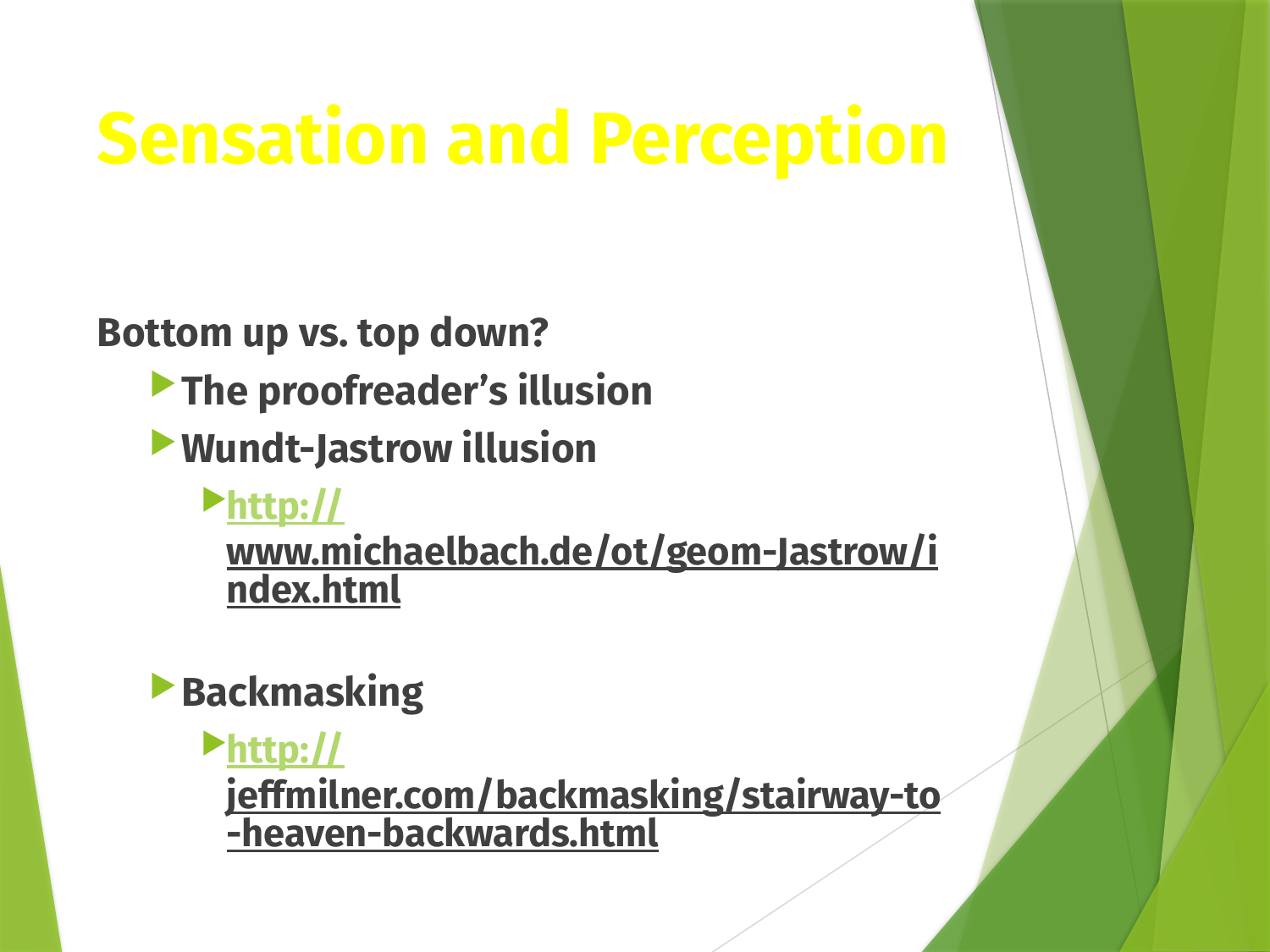

# Sensation and Perception
Bottom up vs. top down?
The proofreader’s illusion
Wundt-Jastrow illusion
http://www.michaelbach.de/ot/geom-Jastrow/index.html
Backmasking
http://jeffmilner.com/backmasking/stairway-to-heaven-backwards.html